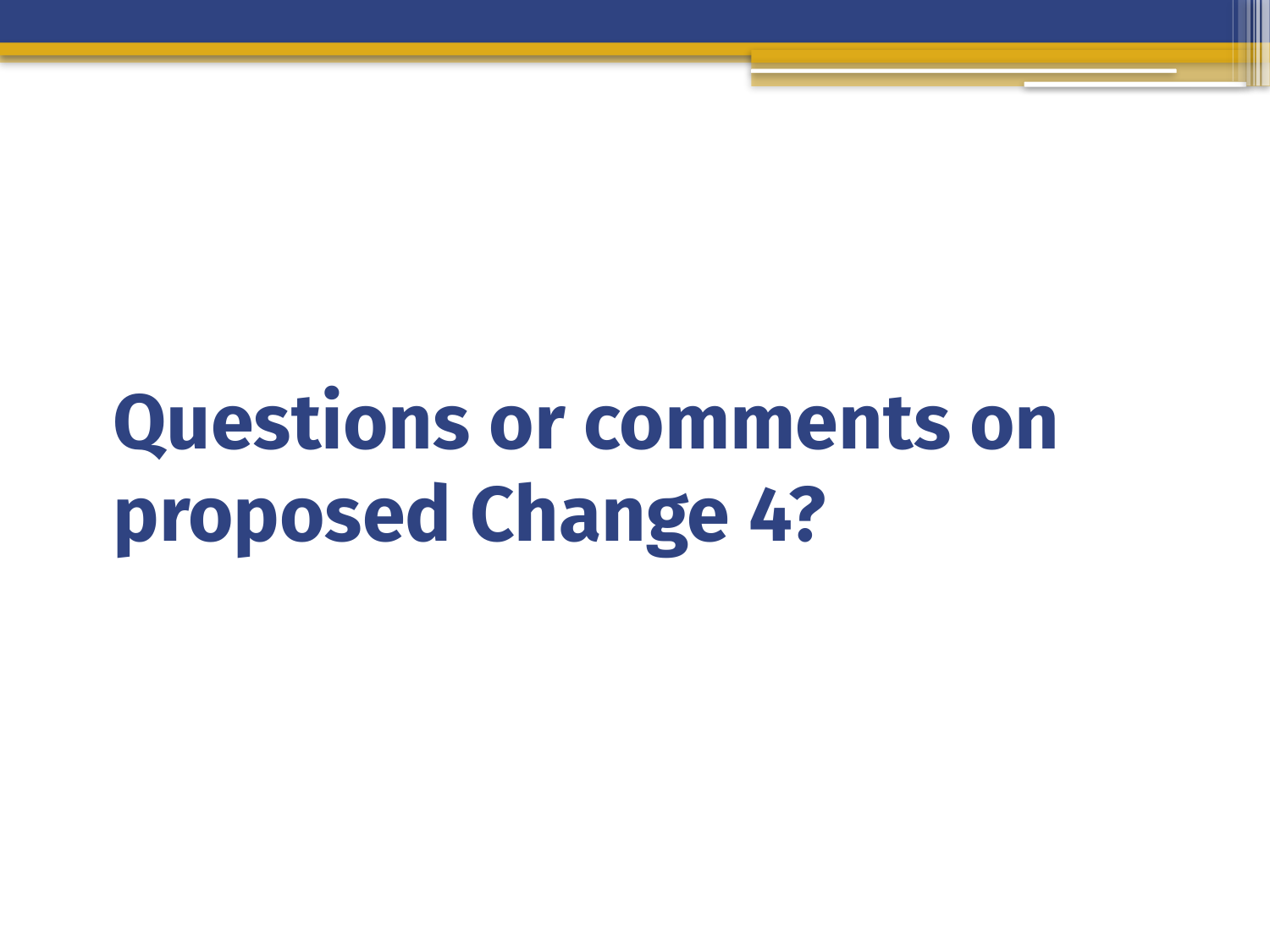

# Questions or comments on proposed Change 4?